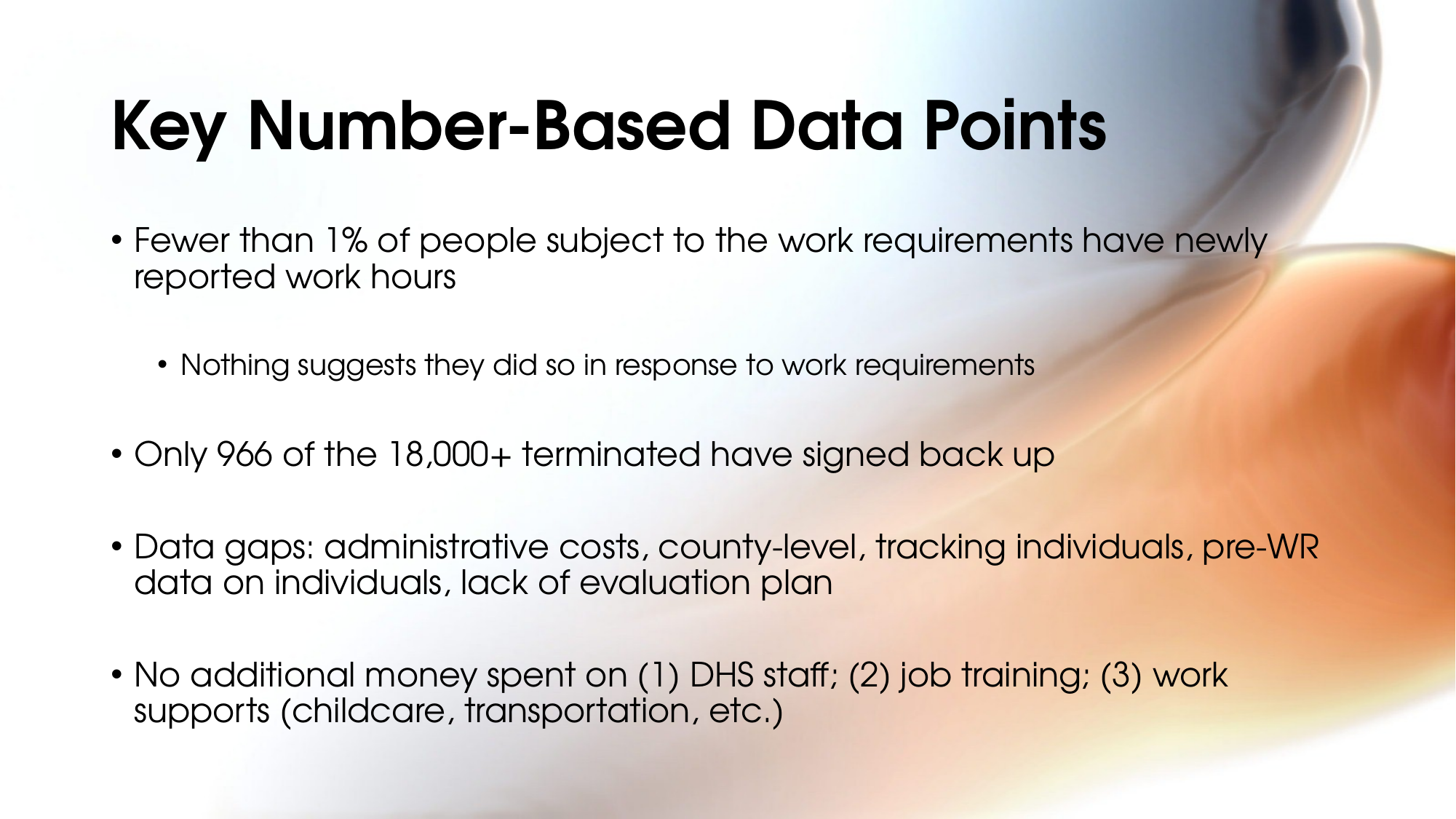

# Key Number-Based Data Points
Fewer than 1% of people subject to the work requirements have newly reported work hours

Nothing suggests they did so in response to work requirements

Only 966 of the 18,000+ terminated have signed back up

Data gaps: administrative costs, county-level, tracking individuals, pre-WR data on individuals, lack of evaluation plan

No additional money spent on (1) DHS staff; (2) job training; (3) work supports (childcare, transportation, etc.)